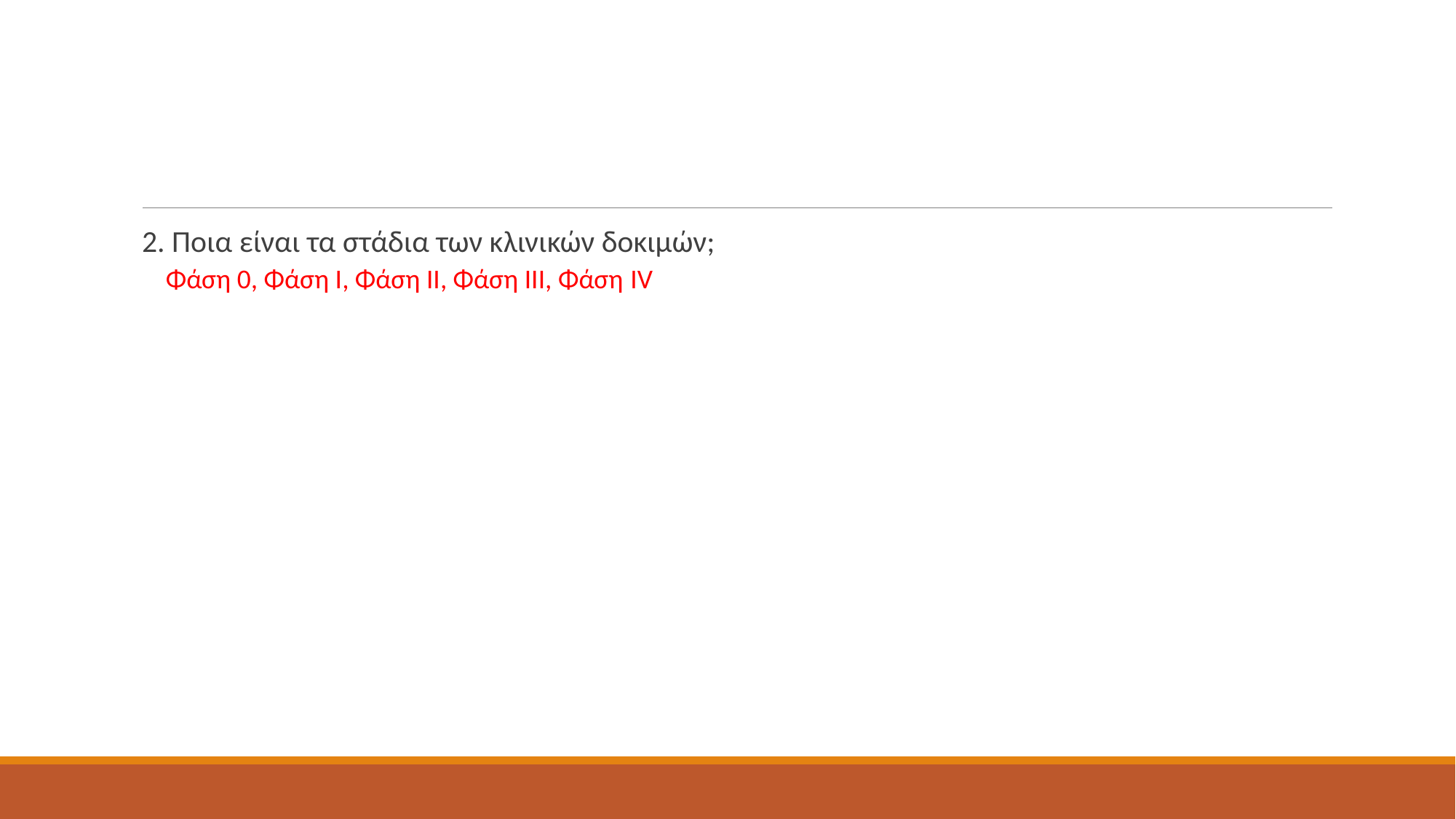

#
2. Ποια είναι τα στάδια των κλινικών δοκιμών;
Φάση 0, Φάση Ι, Φάση ΙΙ, Φάση ΙΙΙ, Φάση IV